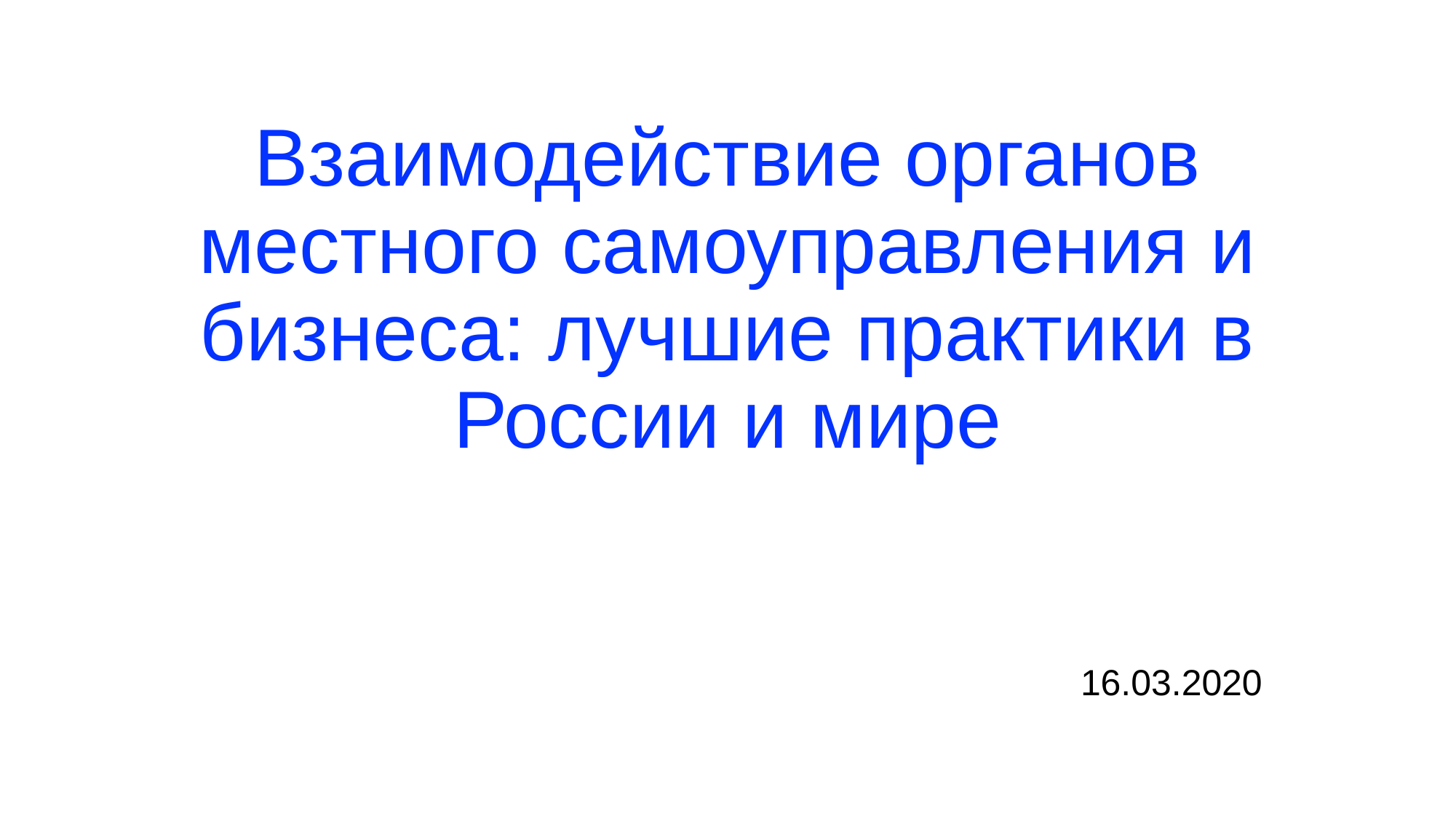

# Взаимодействие органов местного самоуправления и бизнеса: лучшие практики в России и мире
16.03.2020